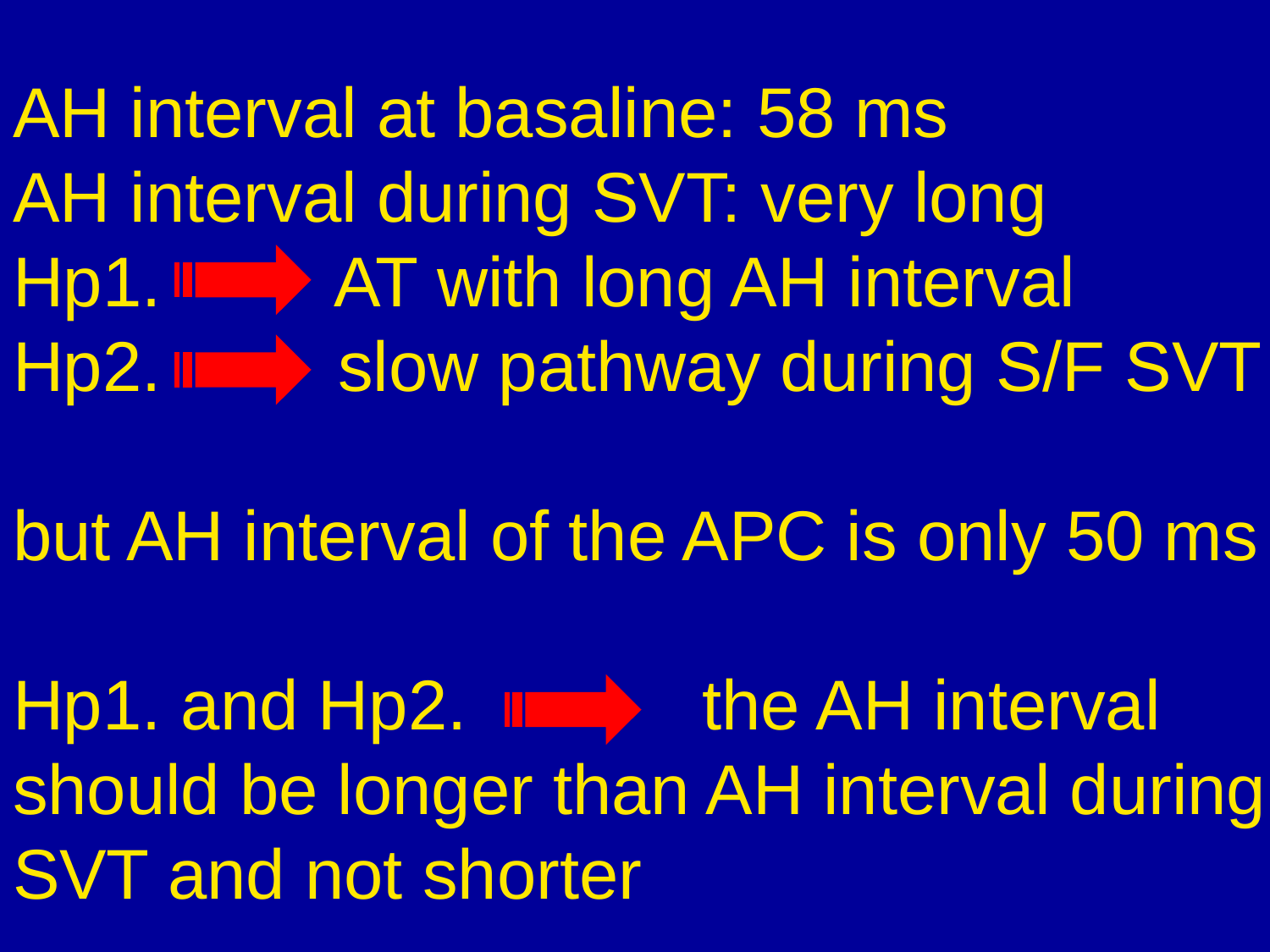

# AH interval at basaline: 58 ms AH interval during SVT: very long Hp1.         AT with long AH interval Hp2.         slow pathway during S/F SVT but AH interval of the APC is only 50 ms Hp1. and Hp2.            the AH interval should be longer than AH interval during SVT and not shorter